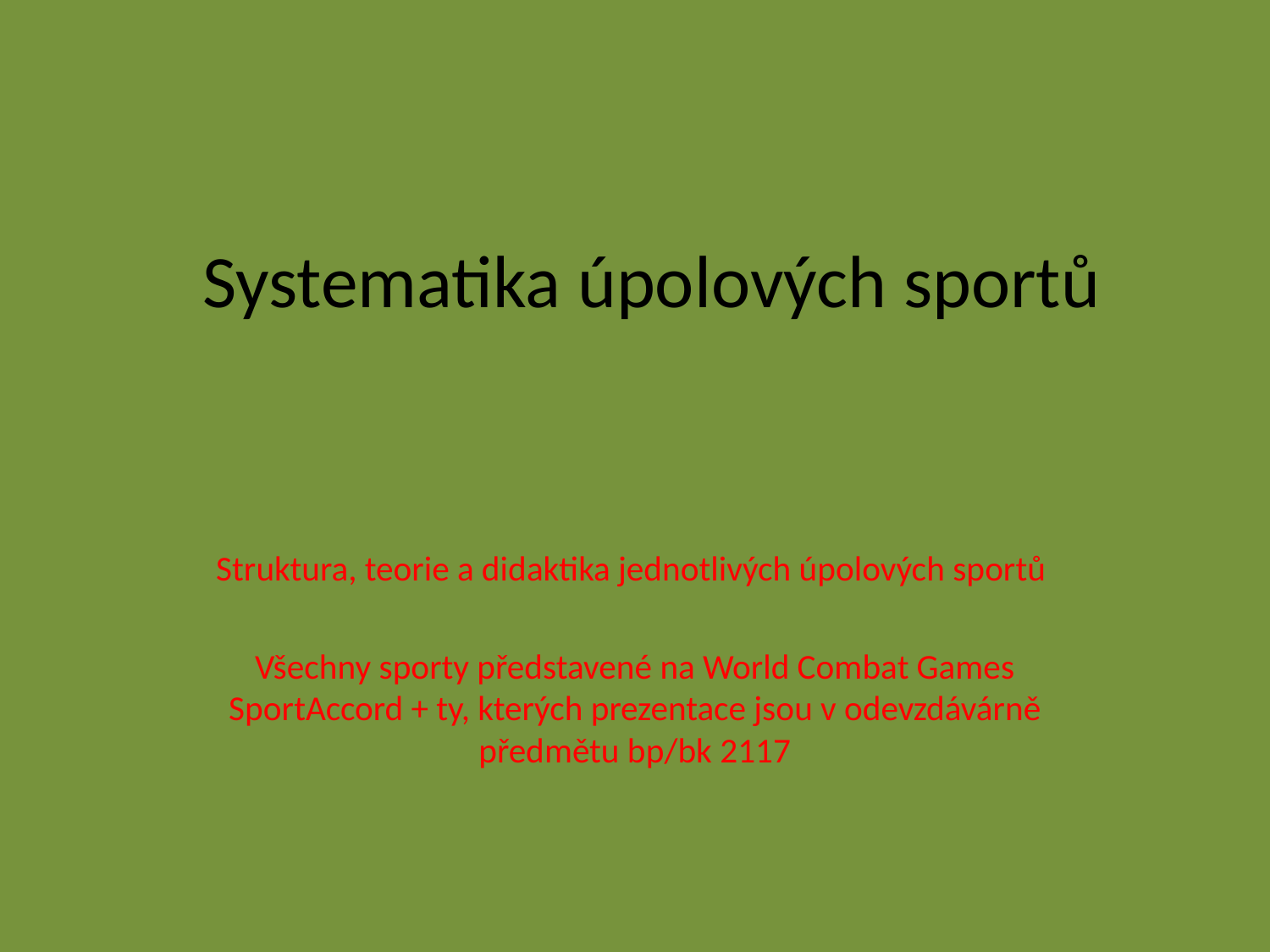

# Systematika úpolových sportů
Struktura, teorie a didaktika jednotlivých úpolových sportů

Všechny sporty představené na World Combat Games SportAccord + ty, kterých prezentace jsou v odevzdávárně předmětu bp/bk 2117